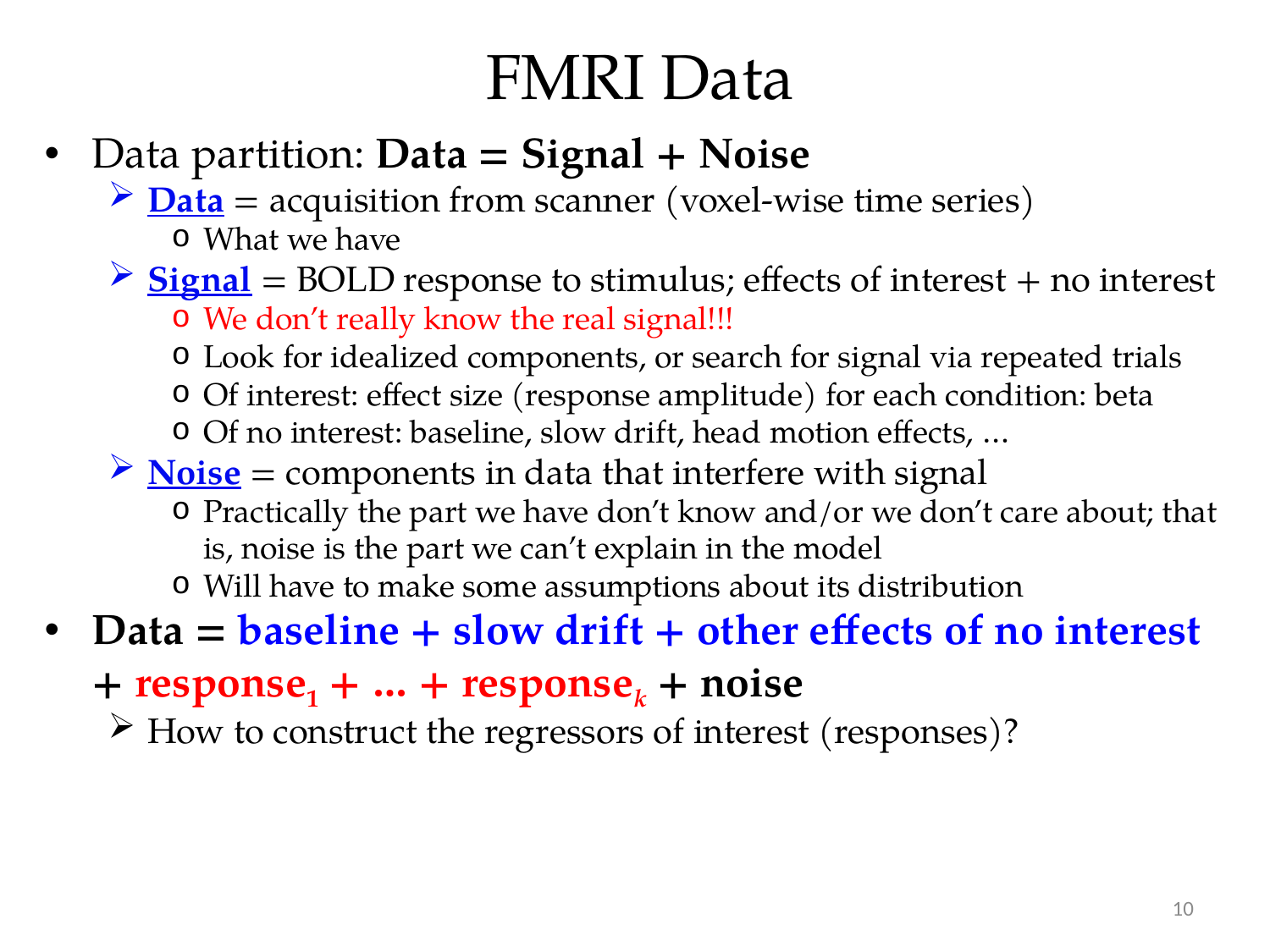

# FMRI Data
Data partition: Data = Signal + Noise
Data = acquisition from scanner (voxel-wise time series)
What we have
Signal = BOLD response to stimulus; effects of interest + no interest
We don’t really know the real signal!!!
Look for idealized components, or search for signal via repeated trials
Of interest: effect size (response amplitude) for each condition: beta
Of no interest: baseline, slow drift, head motion effects, …
Noise = components in data that interfere with signal
Practically the part we have don’t know and/or we don’t care about; that is, noise is the part we can’t explain in the model
Will have to make some assumptions about its distribution
Data = baseline + slow drift + other effects of no interest + response1 + … + responsek + noise
How to construct the regressors of interest (responses)?

10